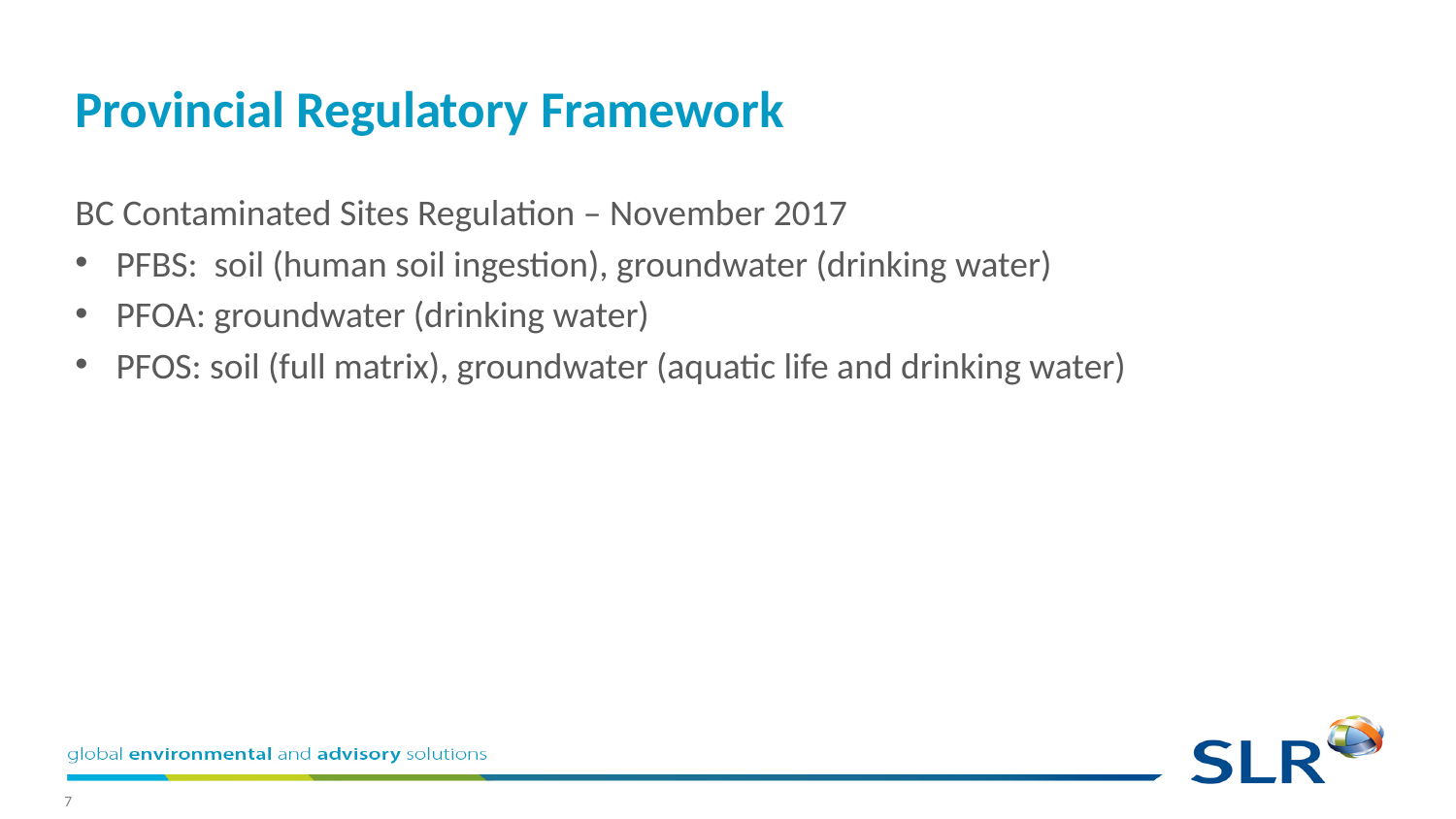

# Provincial Regulatory Framework
BC Contaminated Sites Regulation – November 2017
PFBS:  soil (human soil ingestion), groundwater (drinking water)
PFOA: groundwater (drinking water)
PFOS: soil (full matrix), groundwater (aquatic life and drinking water)

7